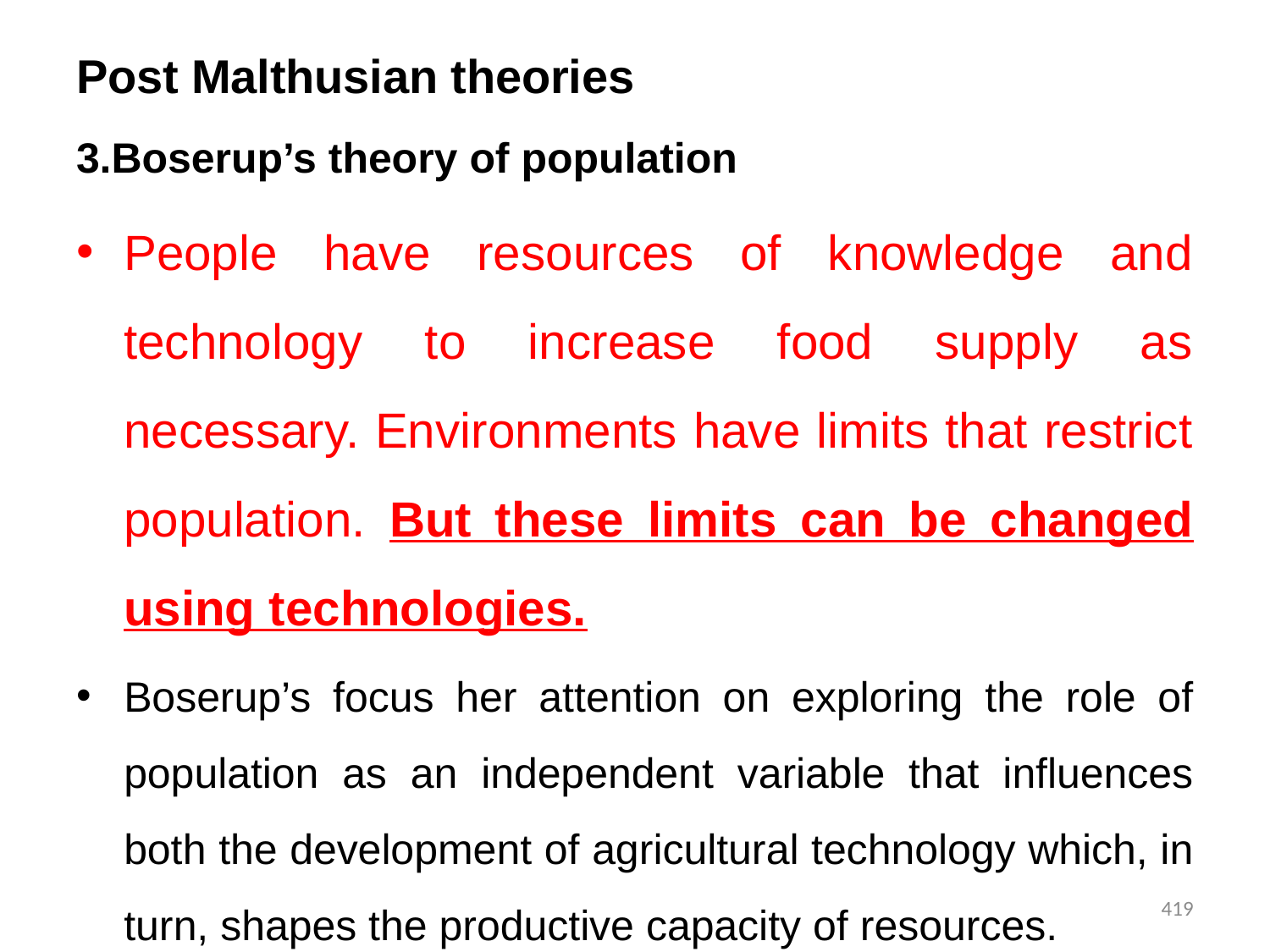

# Post Malthusian theories
3.Boserup’s theory of population
People have resources of knowledge and technology to increase food supply as necessary. Environments have limits that restrict population. But these limits can be changed using technologies.
Boserup’s focus her attention on exploring the role of population as an independent variable that influences both the development of agricultural technology which, in turn, shapes the productive capacity of resources.
419